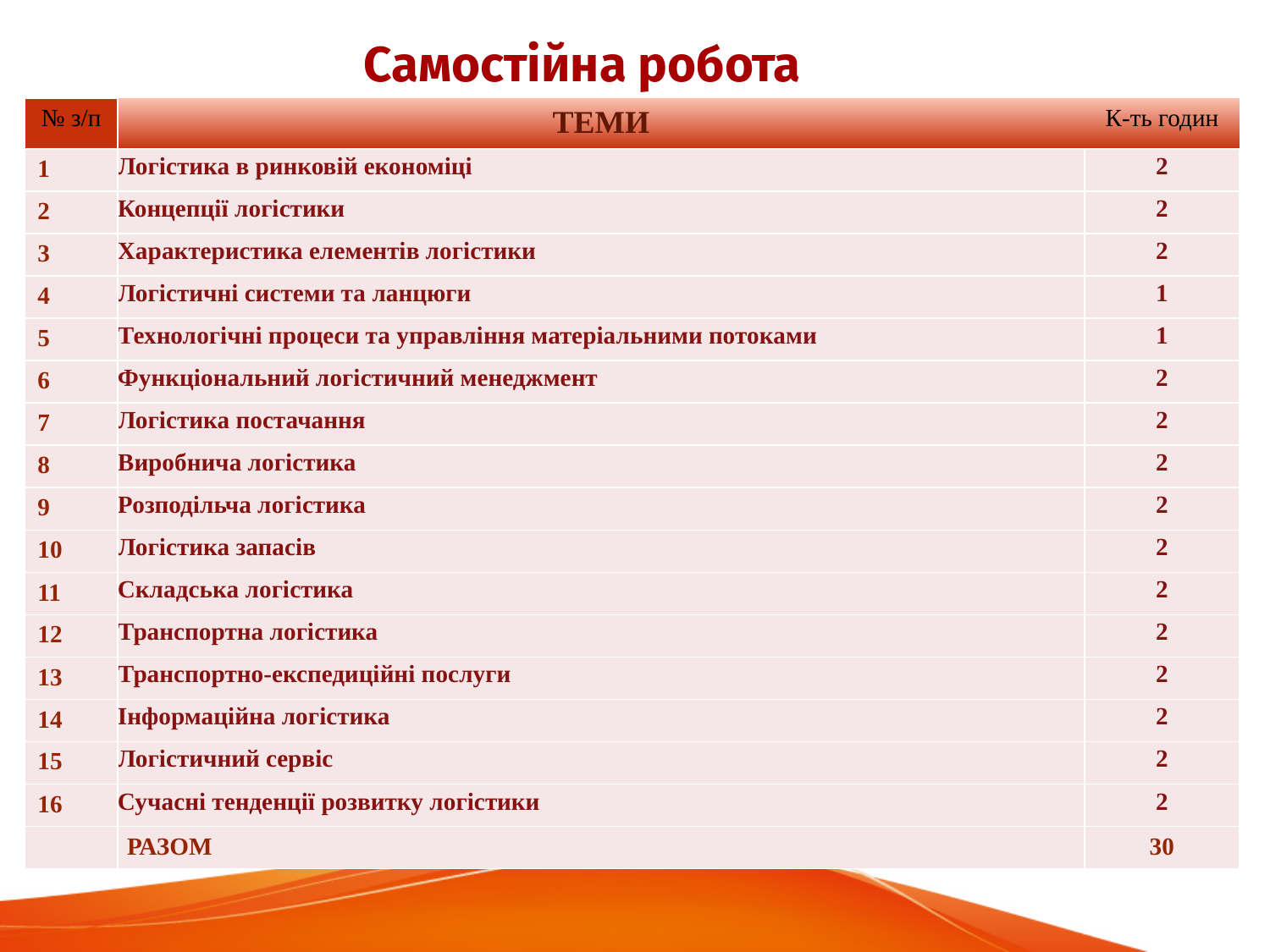

Самостійна робота
| № з/п | ТЕМИ | К-ть годин |
| --- | --- | --- |
| 1 | Логістика в ринковій економіці | 2 |
| 2 | Концепції логістики | 2 |
| 3 | Характеристика елементів логістики | 2 |
| 4 | Логістичні системи та ланцюги | 1 |
| 5 | Технологічні процеси та управління матеріальними потоками | 1 |
| 6 | Функціональний логістичний менеджмент | 2 |
| 7 | Логістика постачання | 2 |
| 8 | Виробнича логістика | 2 |
| 9 | Розподільча логістика | 2 |
| 10 | Логістика запасів | 2 |
| 11 | Складська логістика | 2 |
| 12 | Транспортна логістика | 2 |
| 13 | Транспортно-експедиційні послуги | 2 |
| 14 | Інформаційна логістика | 2 |
| 15 | Логістичний сервіс | 2 |
| 16 | Сучасні тенденції розвитку логістики | 2 |
|  | РАЗОМ | 30 |